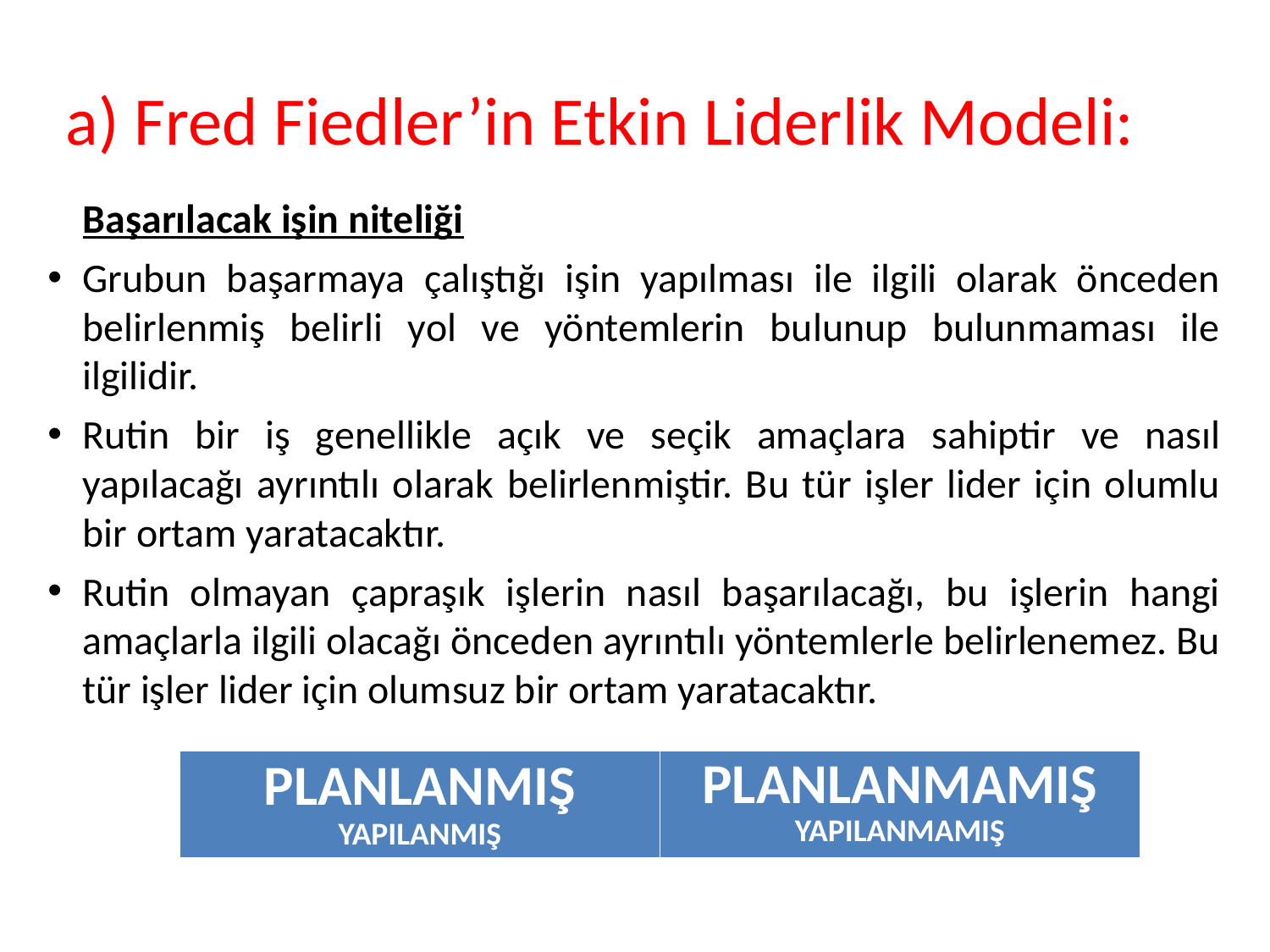

# a) Fred Fiedler’in Etkin Liderlik Modeli:
	Başarılacak işin niteliği
Grubun başarmaya çalıştığı işin yapılması ile ilgili olarak önceden belirlenmiş belirli yol ve yöntemlerin bulunup bulunmaması ile ilgilidir.
Rutin bir iş genellikle açık ve seçik amaçlara sahiptir ve nasıl yapılacağı ayrıntılı olarak belirlenmiştir. Bu tür işler lider için olumlu bir ortam yaratacaktır.
Rutin olmayan çapraşık işlerin nasıl başarılacağı, bu işlerin hangi amaçlarla ilgili olacağı önceden ayrıntılı yöntemlerle belirlenemez. Bu tür işler lider için olumsuz bir ortam yaratacaktır.
| PLANLANMIŞ YAPILANMIŞ | PLANLANMAMIŞ YAPILANMAMIŞ |
| --- | --- |